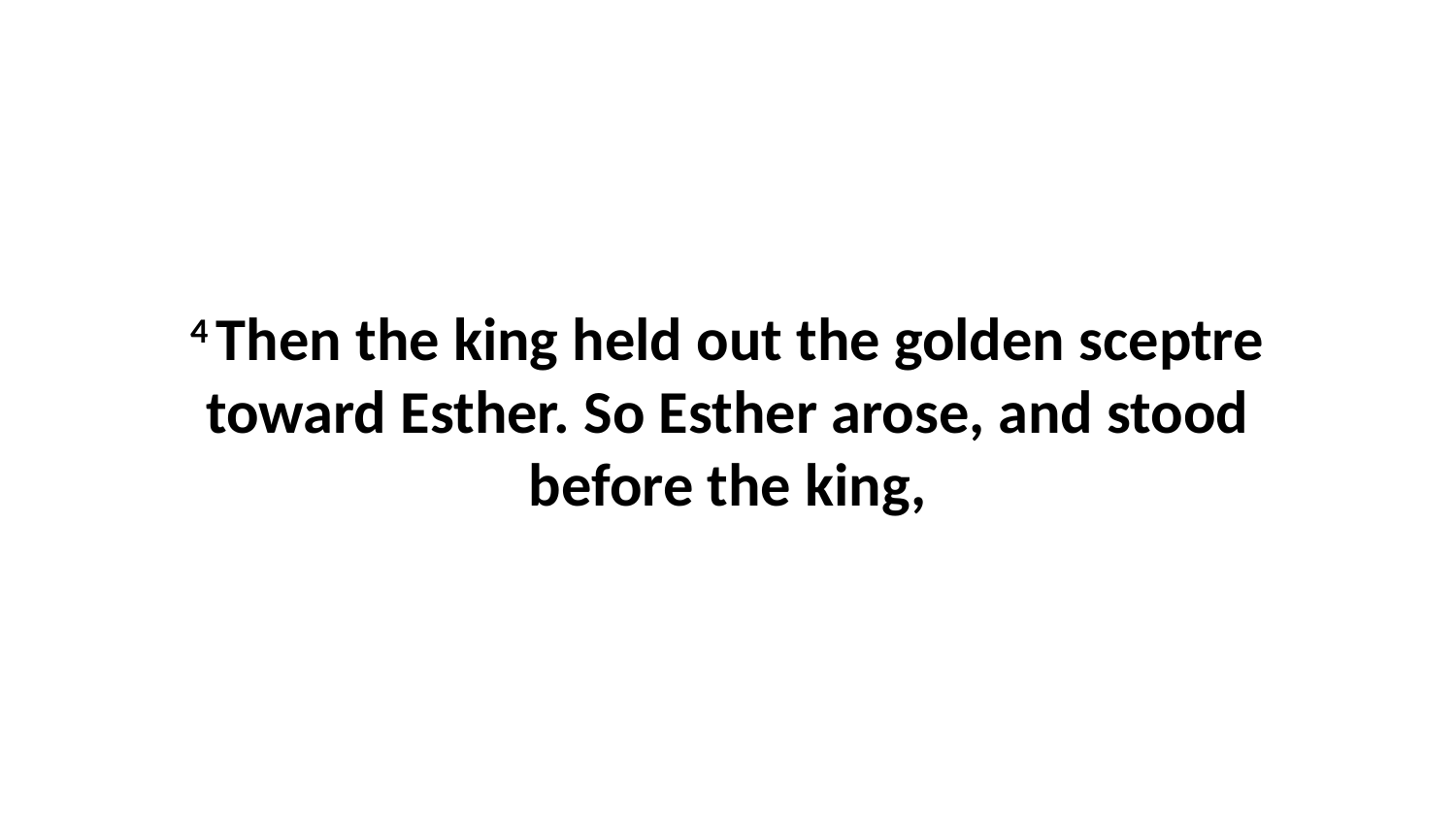

4 Then the king held out the golden sceptre toward Esther. So Esther arose, and stood before the king,